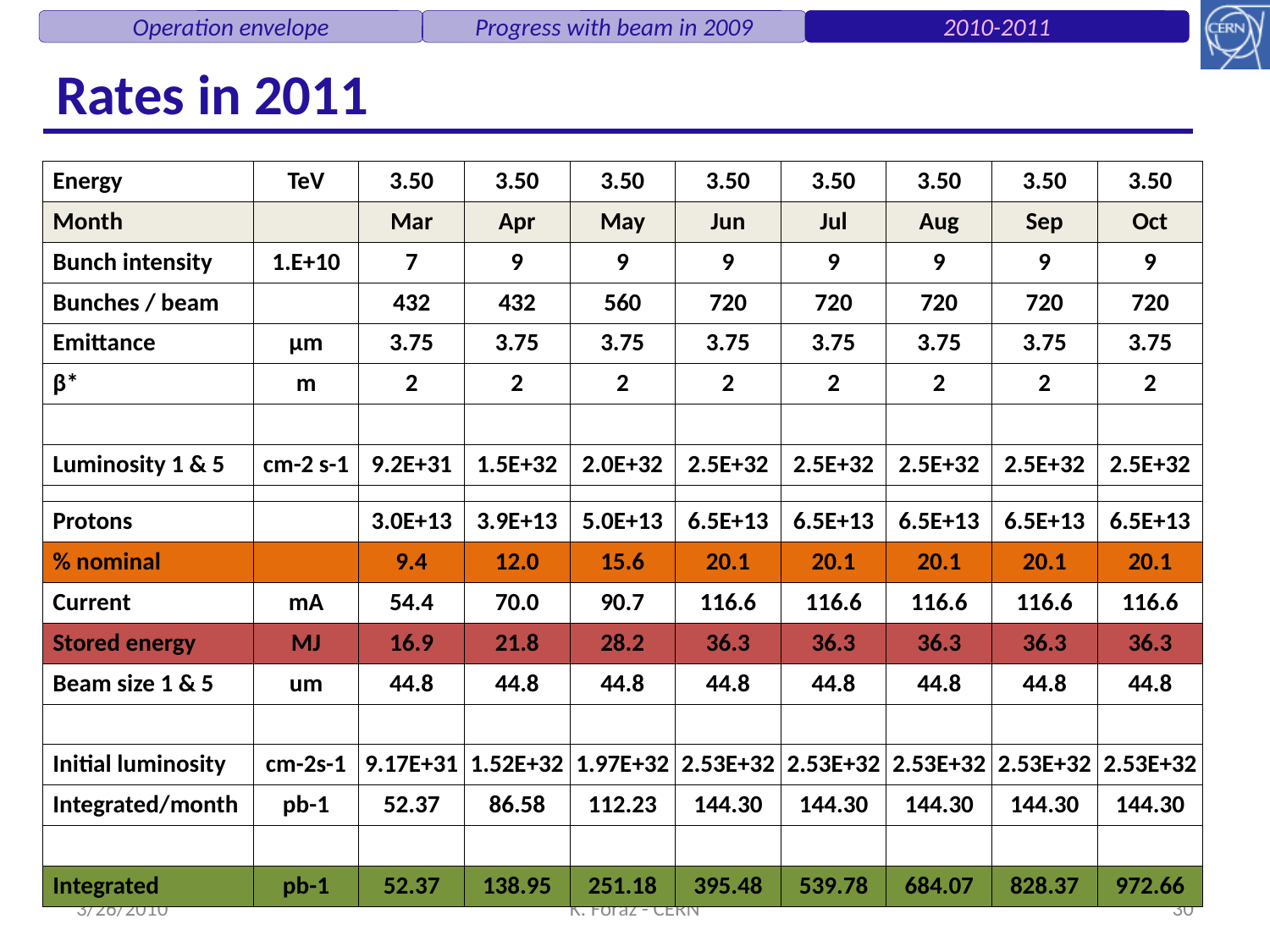

Operation envelope
Progress with beam in 2009
2010-2011
# Rates in 2011
| Energy | TeV | 3.50 | 3.50 | 3.50 | 3.50 | 3.50 | 3.50 | 3.50 | 3.50 |
| --- | --- | --- | --- | --- | --- | --- | --- | --- | --- |
| Month |  | Mar | Apr | May | Jun | Jul | Aug | Sep | Oct |
| Bunch intensity | 1.E+10 | 7 | 9 | 9 | 9 | 9 | 9 | 9 | 9 |
| Bunches / beam |  | 432 | 432 | 560 | 720 | 720 | 720 | 720 | 720 |
| Emittance | µm | 3.75 | 3.75 | 3.75 | 3.75 | 3.75 | 3.75 | 3.75 | 3.75 |
| β\* | m | 2 | 2 | 2 | 2 | 2 | 2 | 2 | 2 |
|  |  |  |  |  |  |  |  |  |  |
| Luminosity 1 & 5 | cm-2 s-1 | 9.2E+31 | 1.5E+32 | 2.0E+32 | 2.5E+32 | 2.5E+32 | 2.5E+32 | 2.5E+32 | 2.5E+32 |
|  |  |  |  |  |  |  |  |  |  |
| Protons |  | 3.0E+13 | 3.9E+13 | 5.0E+13 | 6.5E+13 | 6.5E+13 | 6.5E+13 | 6.5E+13 | 6.5E+13 |
| % nominal |  | 9.4 | 12.0 | 15.6 | 20.1 | 20.1 | 20.1 | 20.1 | 20.1 |
| Current | mA | 54.4 | 70.0 | 90.7 | 116.6 | 116.6 | 116.6 | 116.6 | 116.6 |
| Stored energy | MJ | 16.9 | 21.8 | 28.2 | 36.3 | 36.3 | 36.3 | 36.3 | 36.3 |
| Beam size 1 & 5 | um | 44.8 | 44.8 | 44.8 | 44.8 | 44.8 | 44.8 | 44.8 | 44.8 |
|  |  |  |  |  |  |  |  |  |  |
| Initial luminosity | cm-2s-1 | 9.17E+31 | 1.52E+32 | 1.97E+32 | 2.53E+32 | 2.53E+32 | 2.53E+32 | 2.53E+32 | 2.53E+32 |
| Integrated/month | pb-1 | 52.37 | 86.58 | 112.23 | 144.30 | 144.30 | 144.30 | 144.30 | 144.30 |
|  |  |  |  |  |  |  |  |  |  |
| Integrated | pb-1 | 52.37 | 138.95 | 251.18 | 395.48 | 539.78 | 684.07 | 828.37 | 972.66 |
3/26/2010
K. Foraz - CERN
30